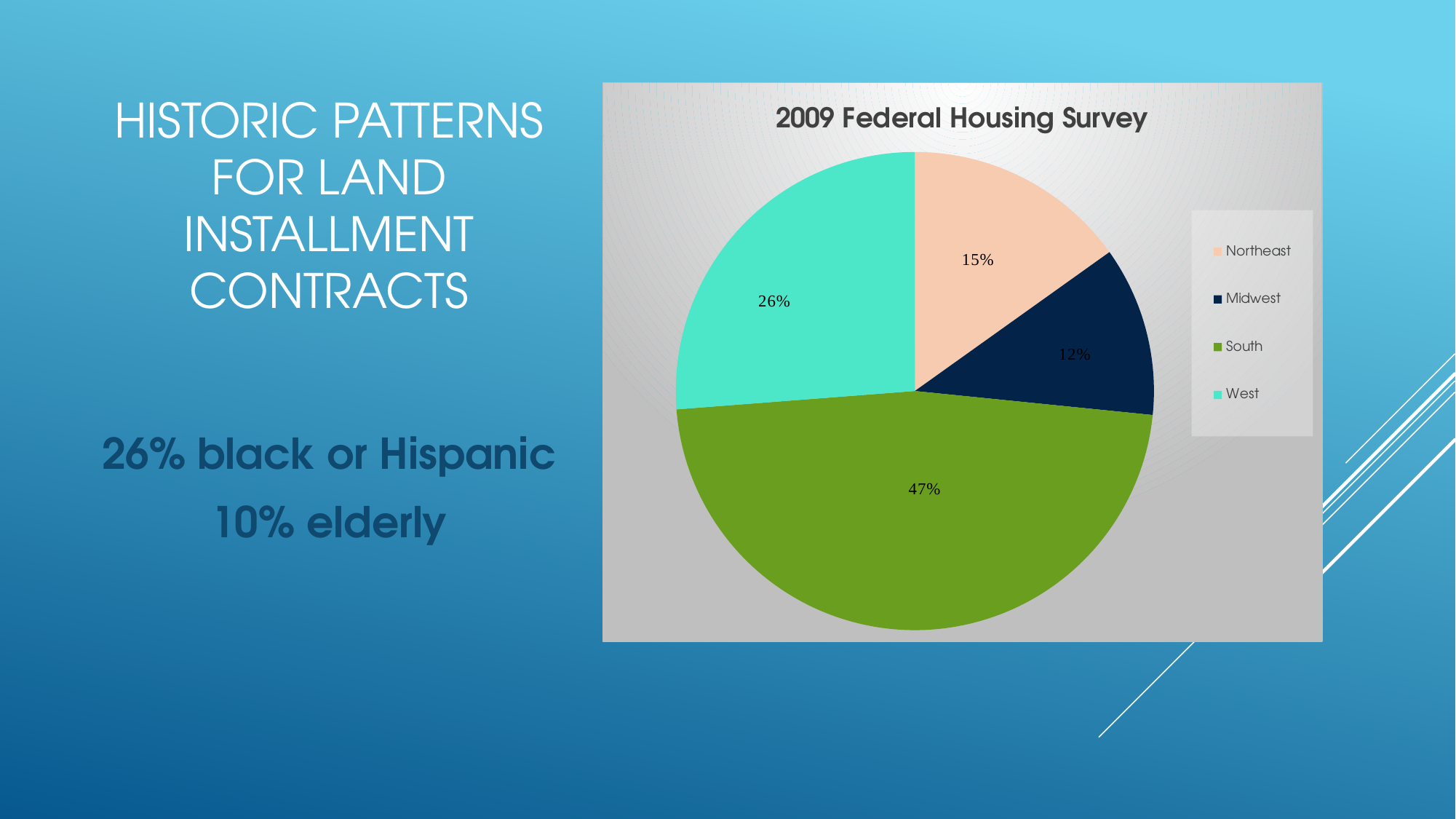

# Historic Patterns for Land installment contracts

### Chart: 2009 Federal Housing Survey

| Category |  |
|---|---|
| Northeast | 528.0 |
| Midwest | 400.0 |
| South | 1646.0 |
| West | 915.0 |

26% black or Hispanic
10% elderly